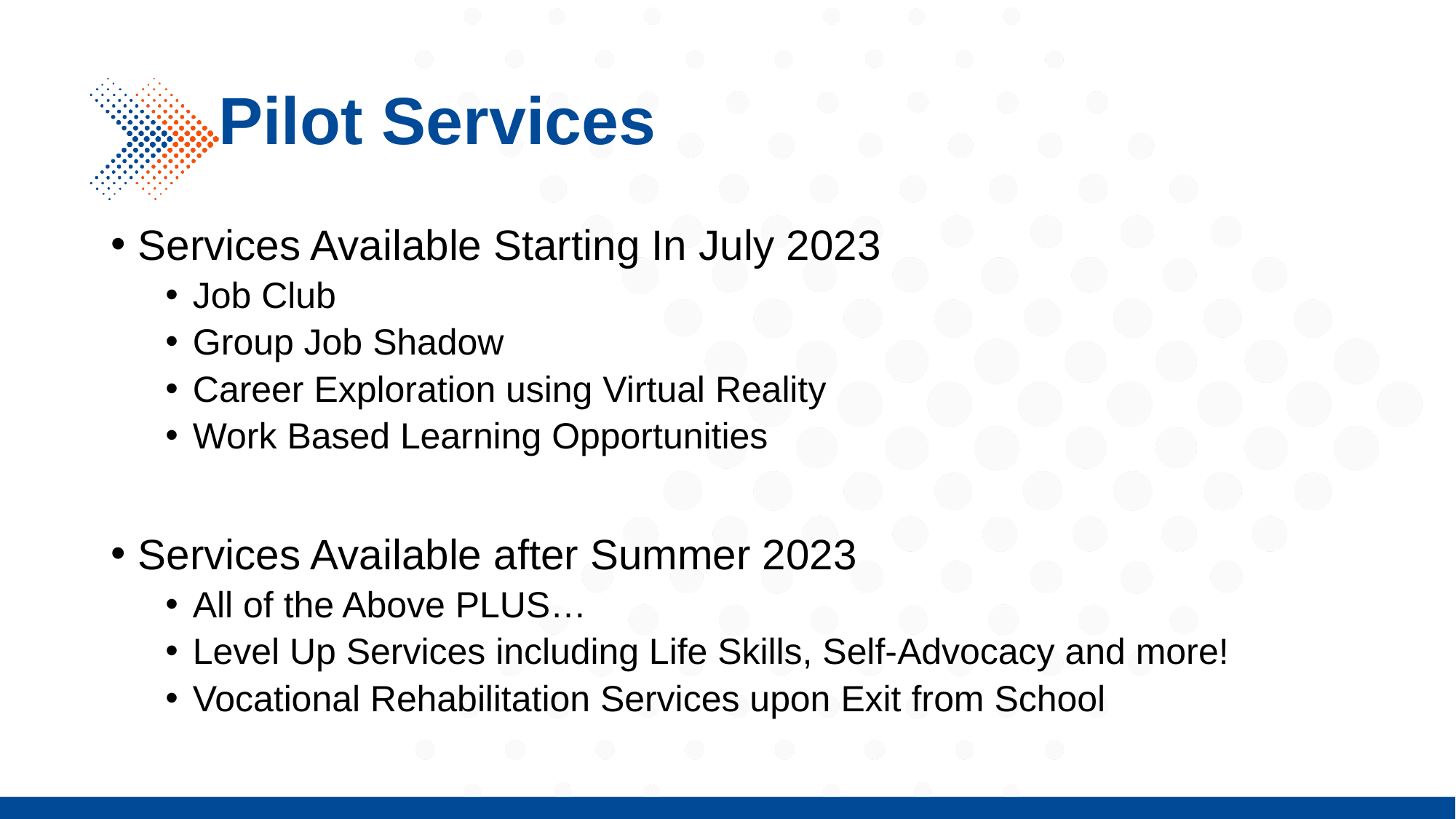

# Pilot Services
Services Available Starting In July 2023
Job Club
Group Job Shadow
Career Exploration using Virtual Reality
Work Based Learning Opportunities

Services Available after Summer 2023
All of the Above PLUS…
Level Up Services including Life Skills, Self-Advocacy and more!
Vocational Rehabilitation Services upon Exit from School